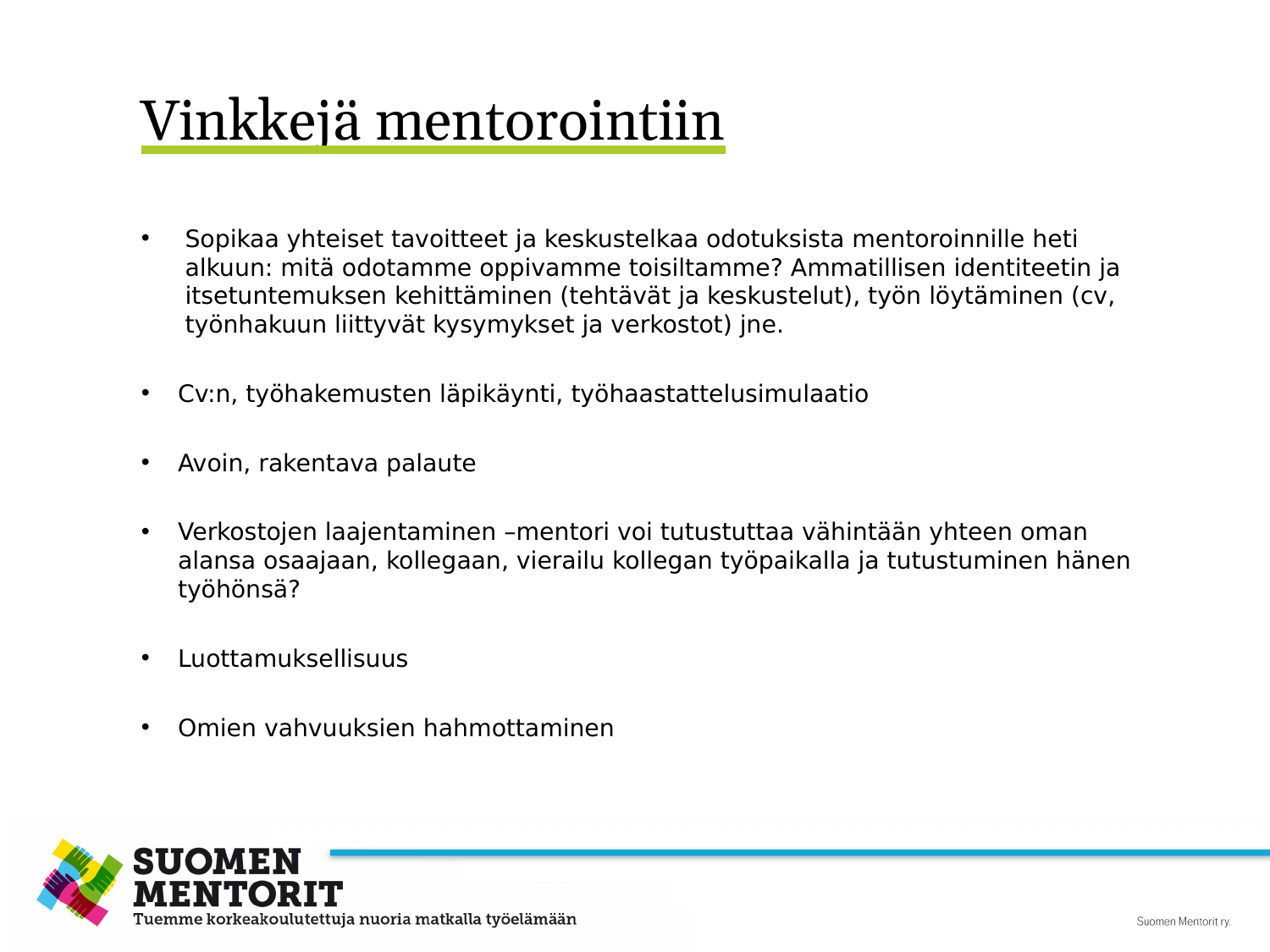

# Vinkkejä mentorointiin

Sopikaa yhteiset tavoitteet ja keskustelkaa odotuksista mentoroinnille heti alkuun: mitä odotamme oppivamme toisiltamme? Ammatillisen identiteetin ja itsetuntemuksen kehittäminen (tehtävät ja keskustelut), työn löytäminen (cv, työnhakuun liittyvät kysymykset ja verkostot) jne.

Cv:n, työhakemusten läpikäynti, työhaastattelusimulaatio

Avoin, rakentava palaute

Verkostojen laajentaminen –mentori voi tutustuttaa vähintään yhteen oman alansa osaajaan, kollegaan, vierailu kollegan työpaikalla ja tutustuminen hänen työhönsä?

Luottamuksellisuus

Omien vahvuuksien hahmottaminen